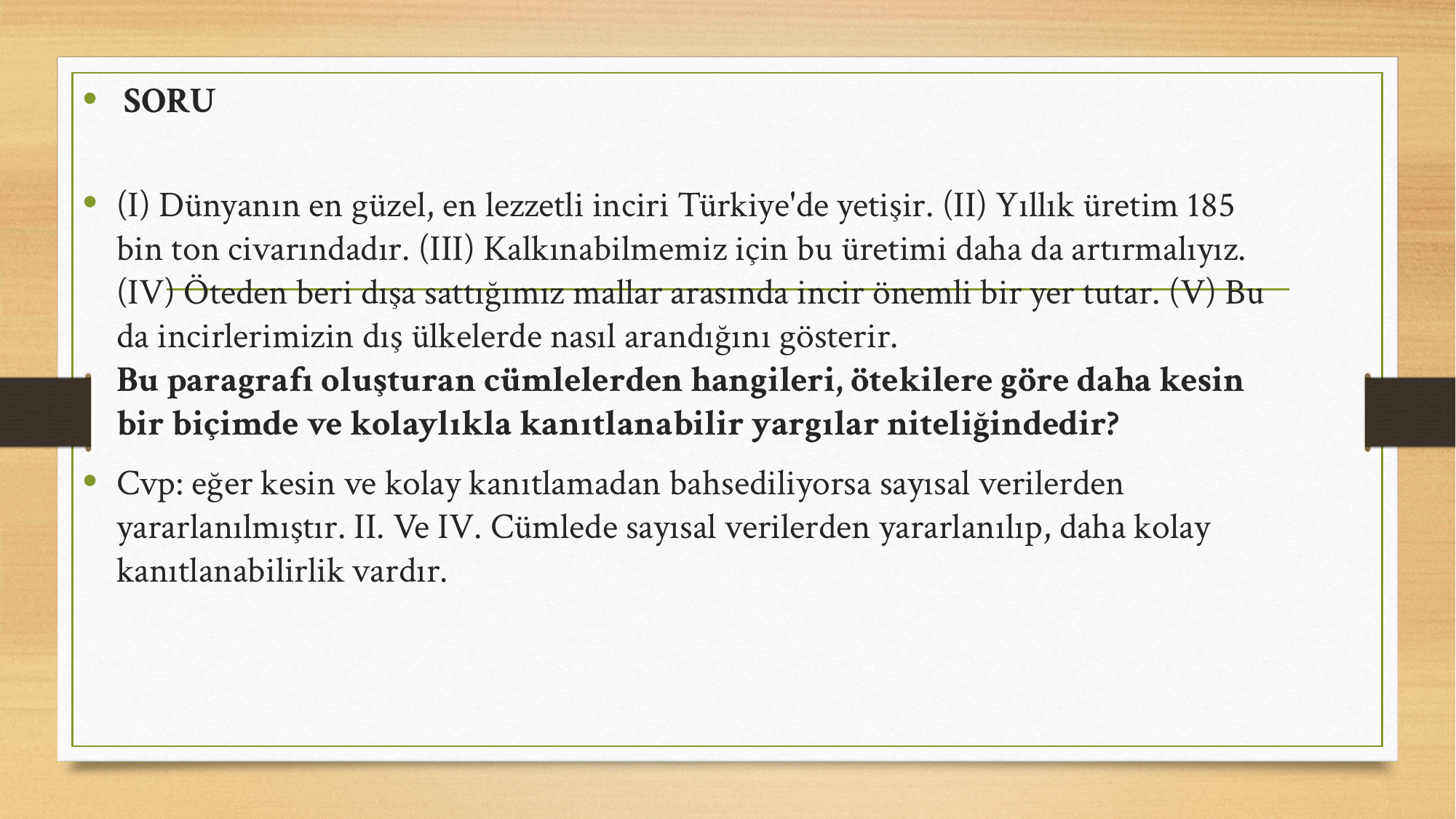

SORU
(I) Dünyanın en güzel, en lezzetli inciri Türkiye'de yetişir. (II) Yıllık üretim 185 bin ton civarındadır. (III) Kalkınabilmemiz için bu üretimi daha da artırmalıyız. (IV) Öteden beri dışa sattığımız mallar arasında incir önemli bir yer tutar. (V) Bu da incirlerimizin dış ülkelerde nasıl arandığını gösterir.
Bu paragrafı oluşturan cümlelerden hangileri, ötekilere göre daha kesin bir biçimde ve kolaylıkla kanıtlanabilir yargılar niteliğindedir?
Cvp: eğer kesin ve kolay kanıtlamadan bahsediliyorsa sayısal verilerden yararlanılmıştır. II. Ve IV. Cümlede sayısal verilerden yararlanılıp, daha kolay kanıtlanabilirlik vardır.